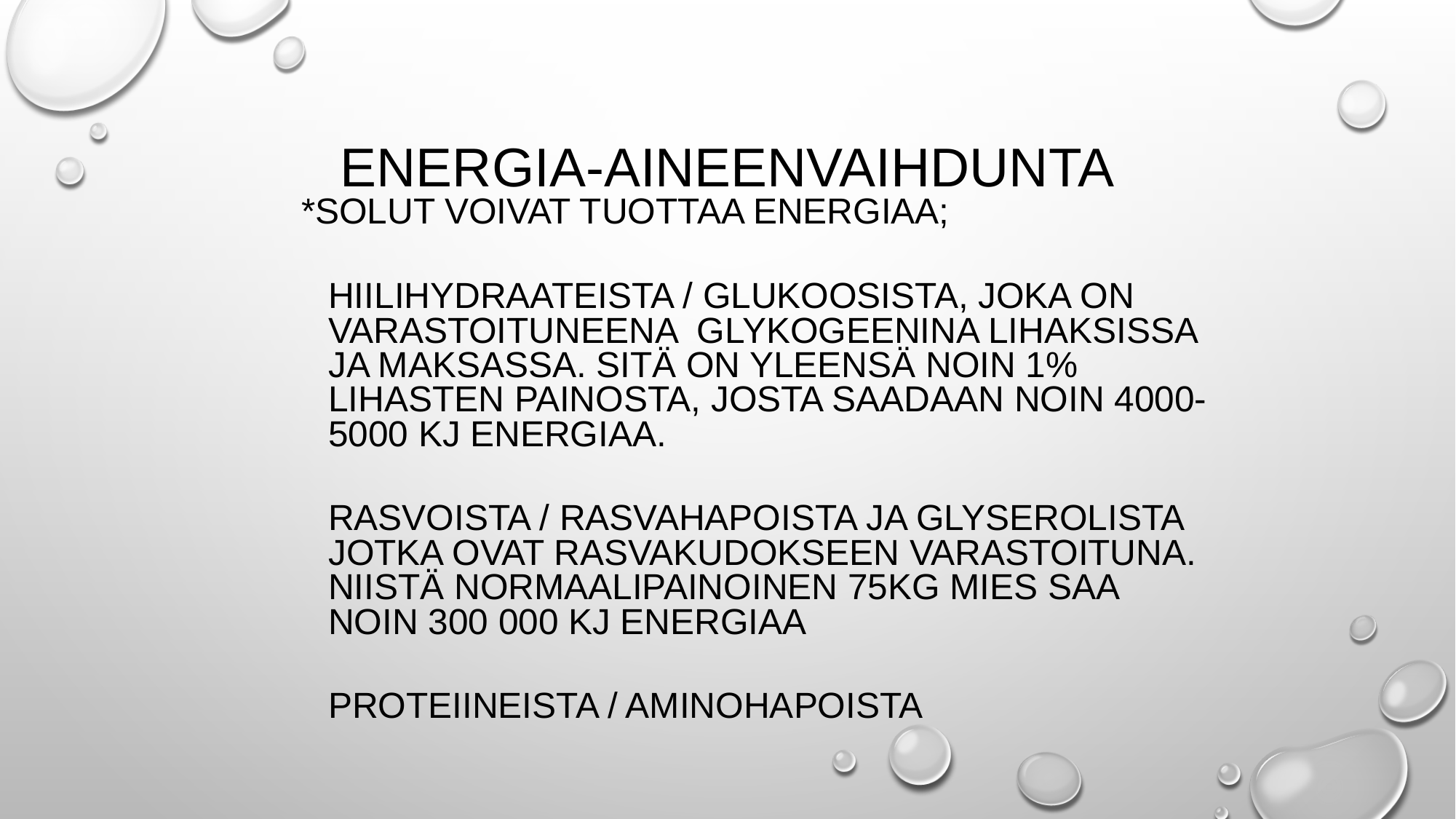

# Energia-aineenvaihdunta
*Solut voivat tuottaa energiaa;

	hiilihydraateista / glukoosista, joka on varastoituneena  glykogeenina lihaksissa ja maksassa. Sitä on yleensä noin 1% lihasten painosta, josta saadaan noin 4000-5000 kJ energiaa.

	rasvoista / rasvahapoista ja glyserolista jotka ovat rasvakudokseen varastoituna. Niistä normaalipainoinen 75kg mies saa noin 300 000 kJ energiaa

	proteiineista / aminohapoista